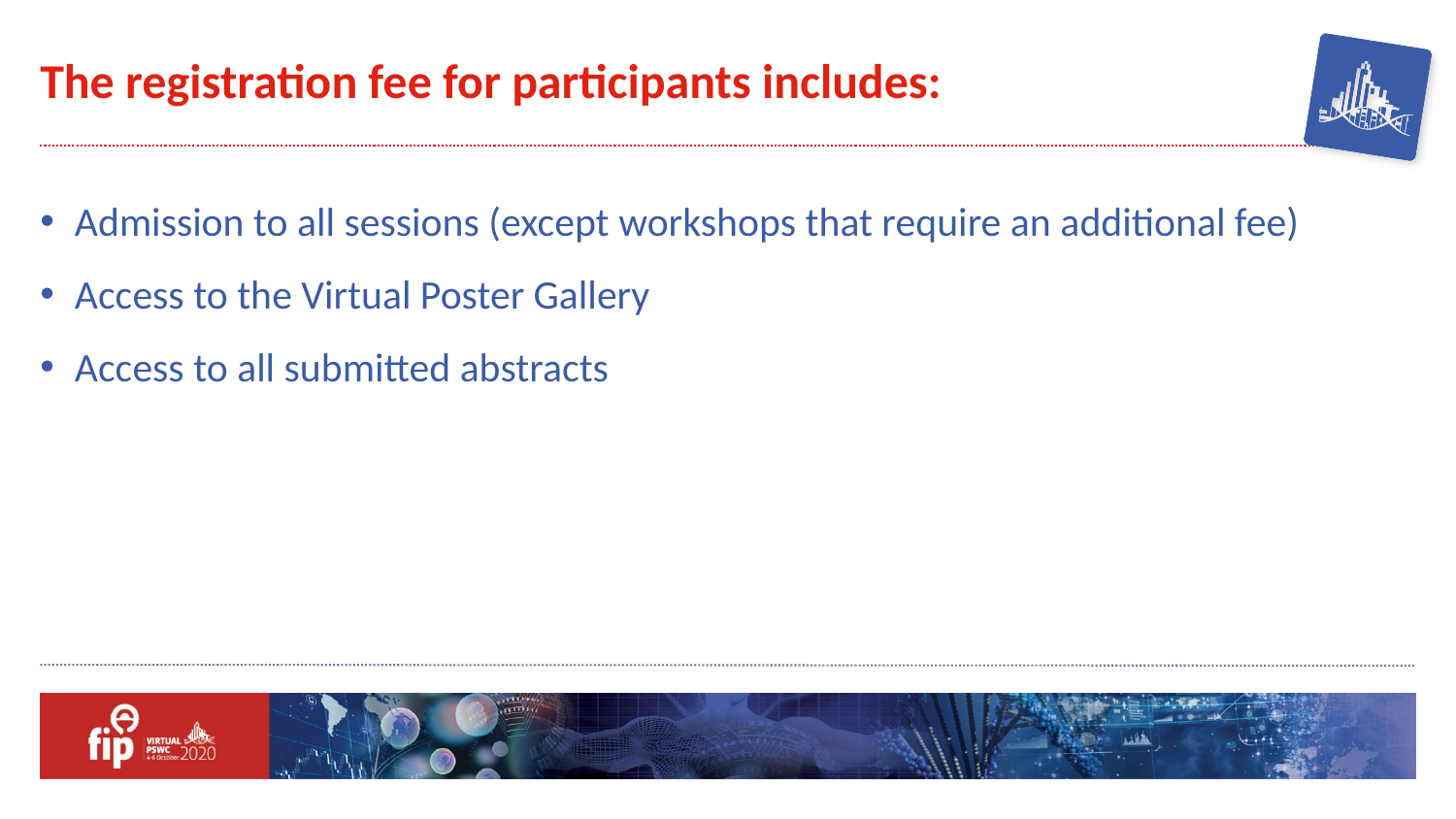

# The registration fee for participants includes:
Admission to all sessions (except workshops that require an additional fee)
Access to the Virtual Poster Gallery
Access to all submitted abstracts